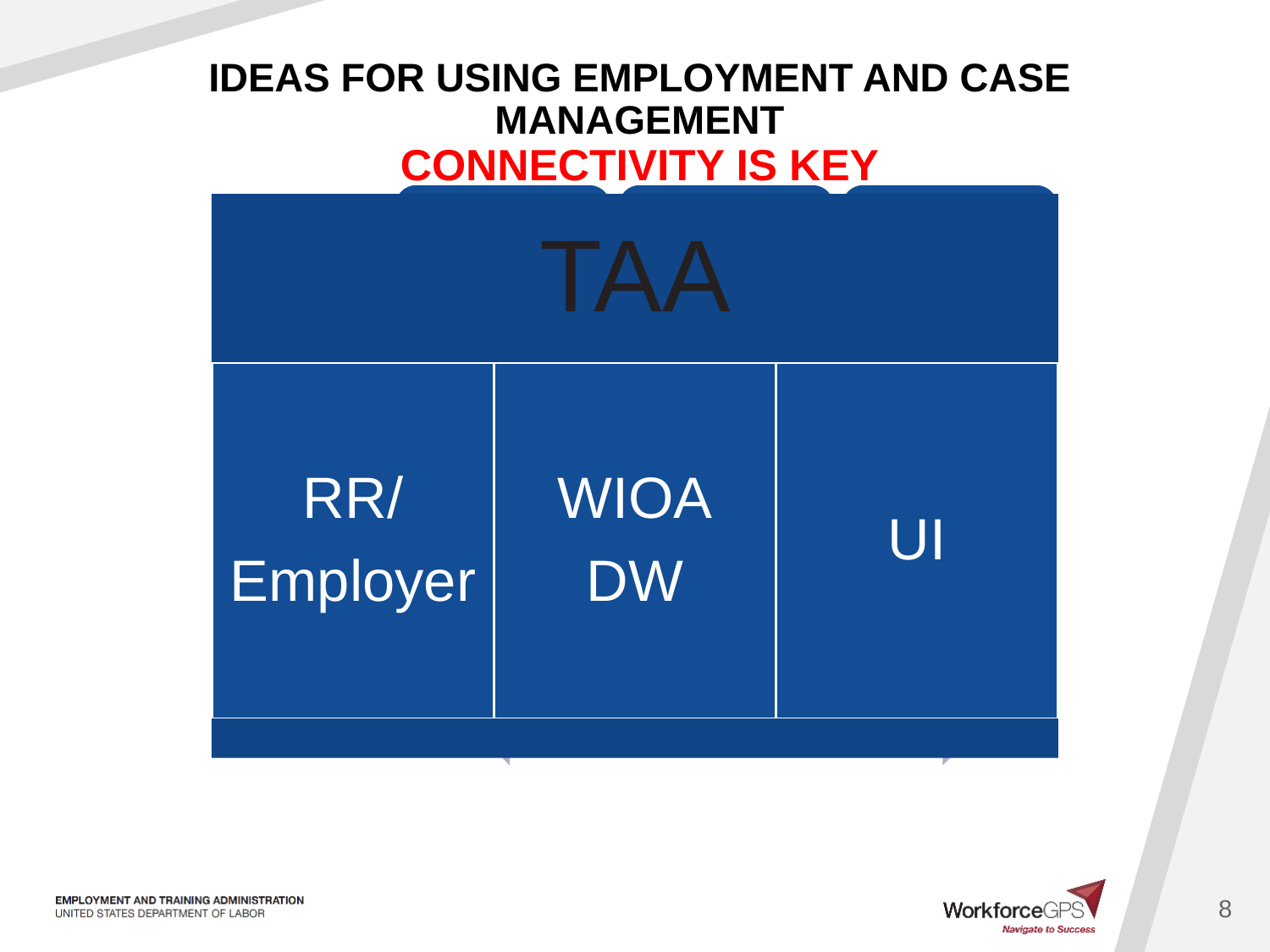

# IDEAS FOR USING EMPLOYMENT AND CASE MANAGEMENT CONNECTIVITY IS KEY
TAA
RR/
Employer
WIOA
DW
UI
Rapid Response
WIOA DW
UI/TRA
TAA
8